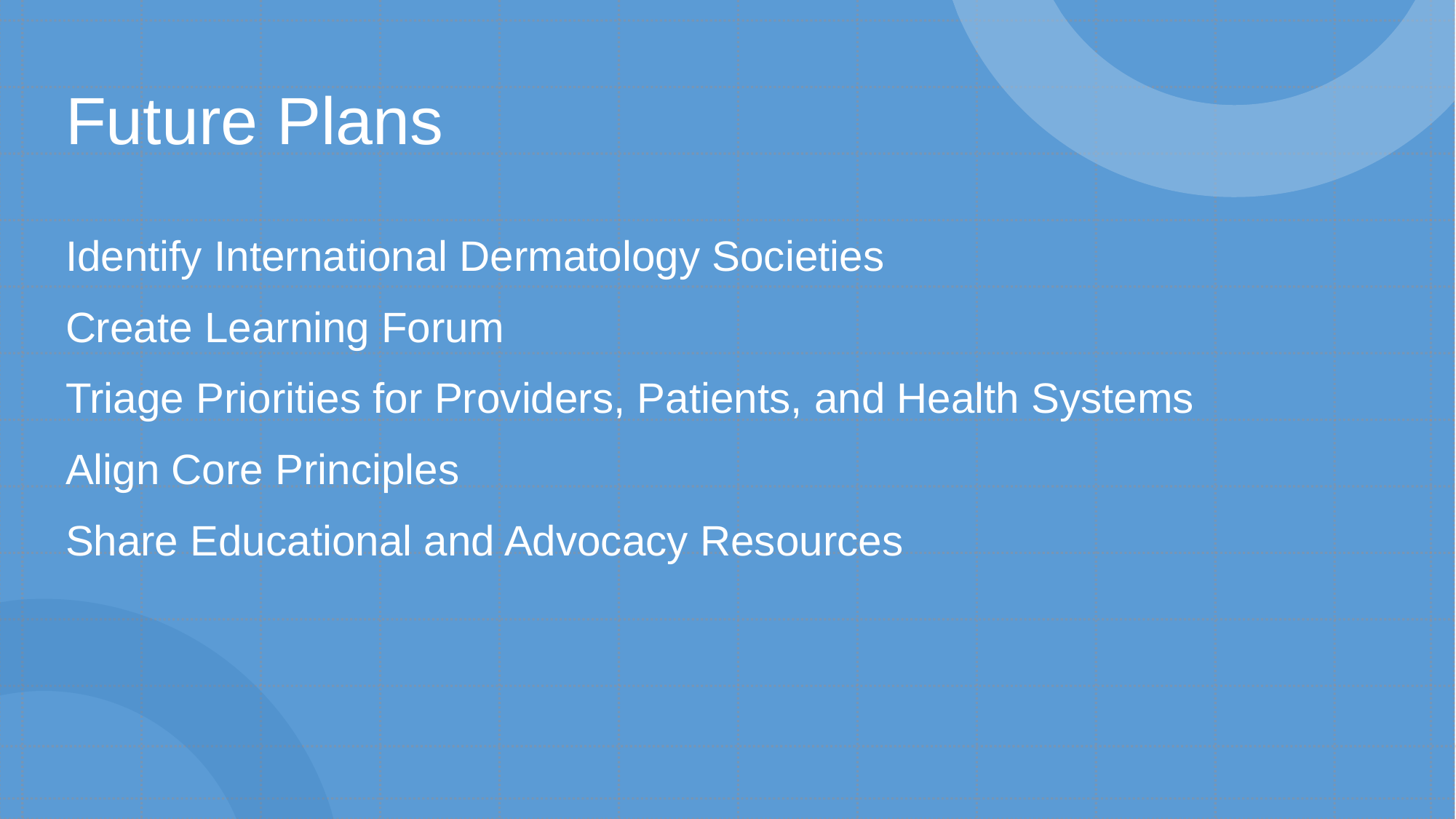

# Future Plans
Identify International Dermatology Societies
Create Learning Forum
Triage Priorities for Providers, Patients, and Health Systems
Align Core Principles
Share Educational and Advocacy Resources